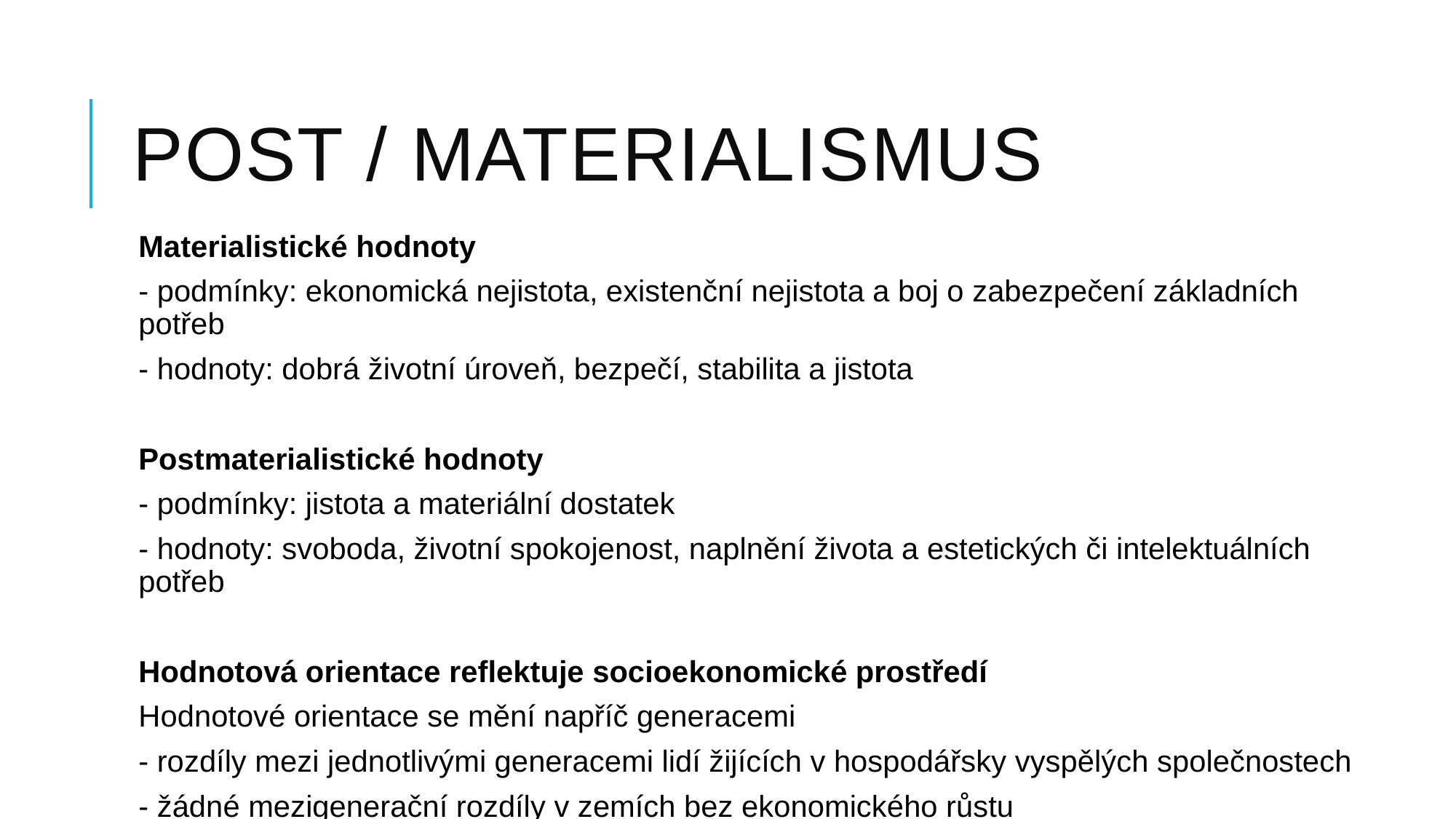

# POST / materialismus
Materialistické hodnoty
- podmínky: ekonomická nejistota, existenční nejistota a boj o zabezpečení základních potřeb
- hodnoty: dobrá životní úroveň, bezpečí, stabilita a jistota

Postmaterialistické hodnoty
- podmínky: jistota a materiální dostatek
- hodnoty: svoboda, životní spokojenost, naplnění života a estetických či intelektuálních potřeb

Hodnotová orientace reflektuje socioekonomické prostředí
Hodnotové orientace se mění napříč generacemi
- rozdíly mezi jednotlivými generacemi lidí žijících v hospodářsky vyspělých společnostech
- žádné mezigenerační rozdíly v zemích bez ekonomického růstu